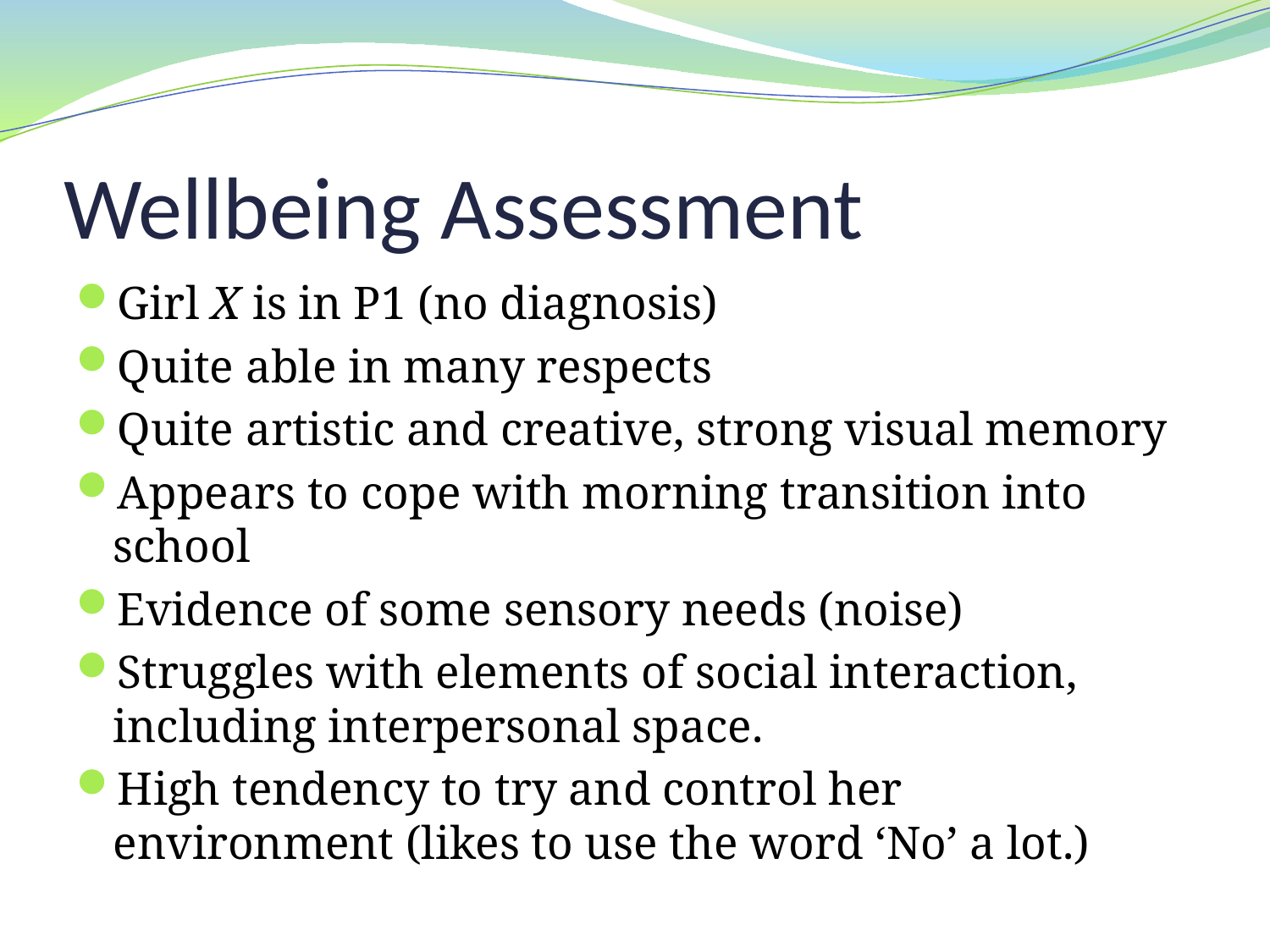

# Wellbeing Assessment
Girl X is in P1 (no diagnosis)
Quite able in many respects
Quite artistic and creative, strong visual memory
Appears to cope with morning transition into school
Evidence of some sensory needs (noise)
Struggles with elements of social interaction, including interpersonal space.
High tendency to try and control her environment (likes to use the word ‘No’ a lot.)